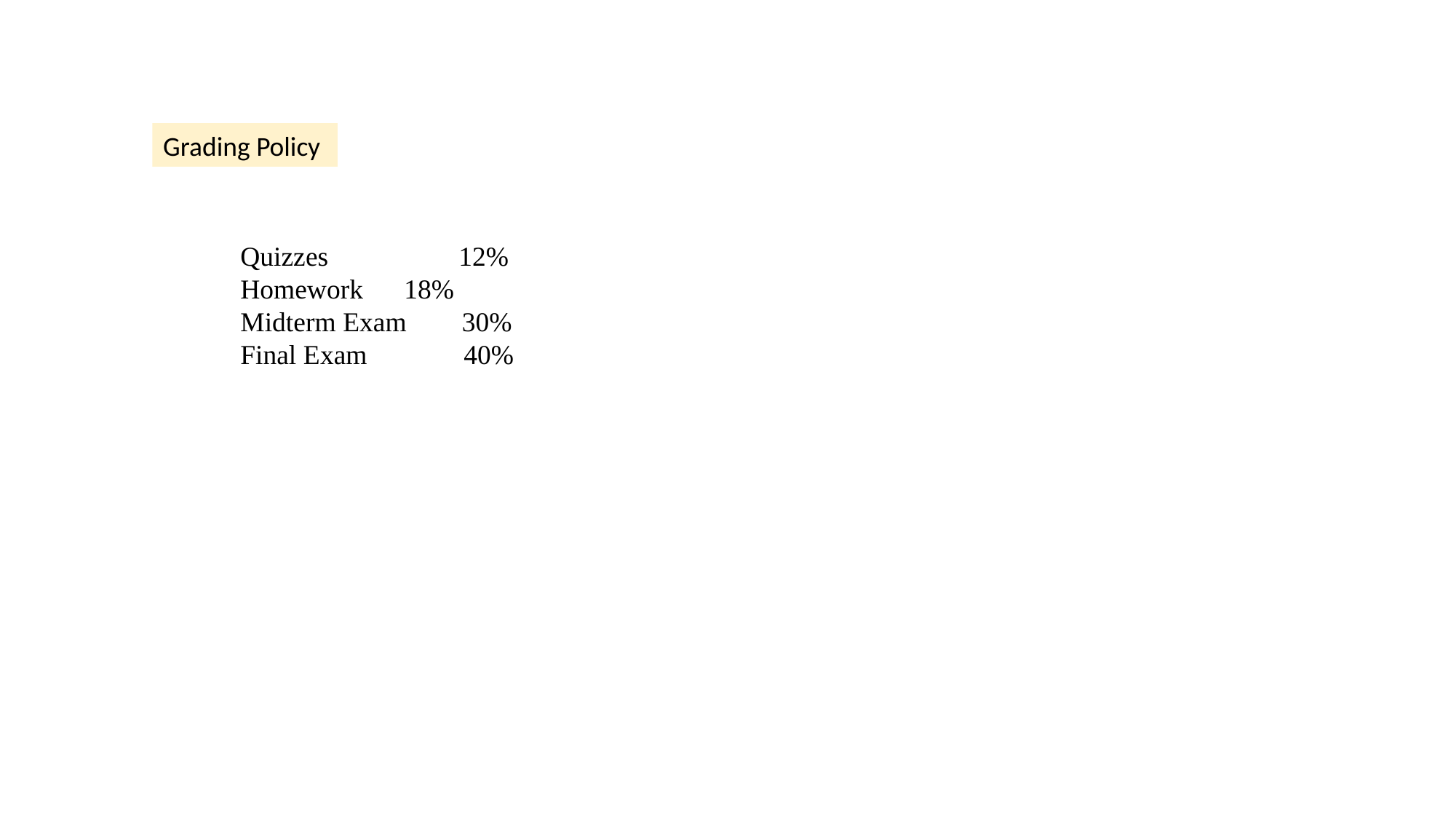

Grading Policy
	Quizzes		12%
Homework	18%
Midterm Exam        30%
Final Exam              40%